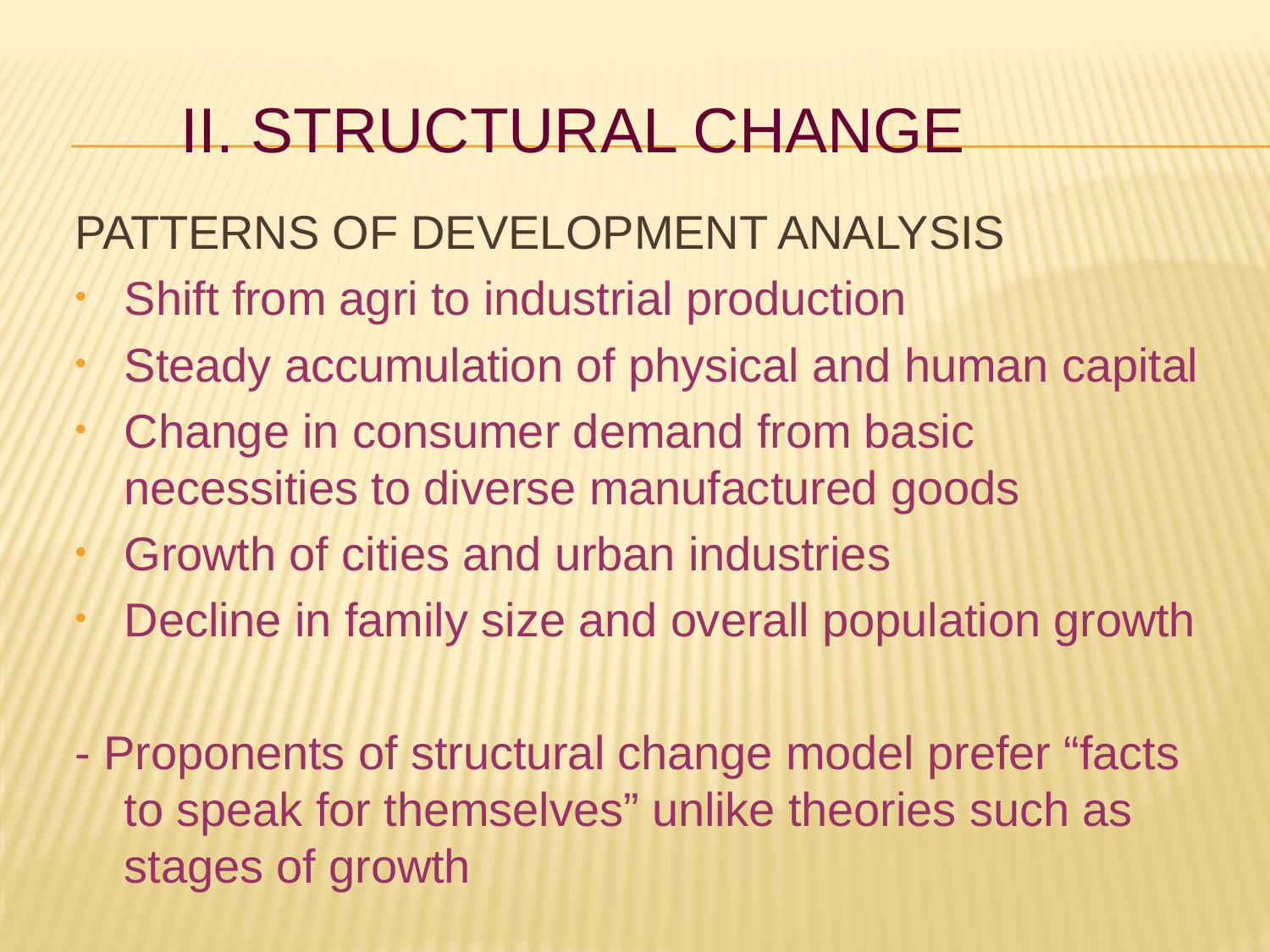

# II. STRUCTURAL CHANGE
PATTERNS OF DEVELOPMENT ANALYSIS
Shift from agri to industrial production
Steady accumulation of physical and human capital
Change in consumer demand from basic necessities to diverse manufactured goods
Growth of cities and urban industries
Decline in family size and overall population growth

- Proponents of structural change model prefer “facts to speak for themselves” unlike theories such as stages of growth